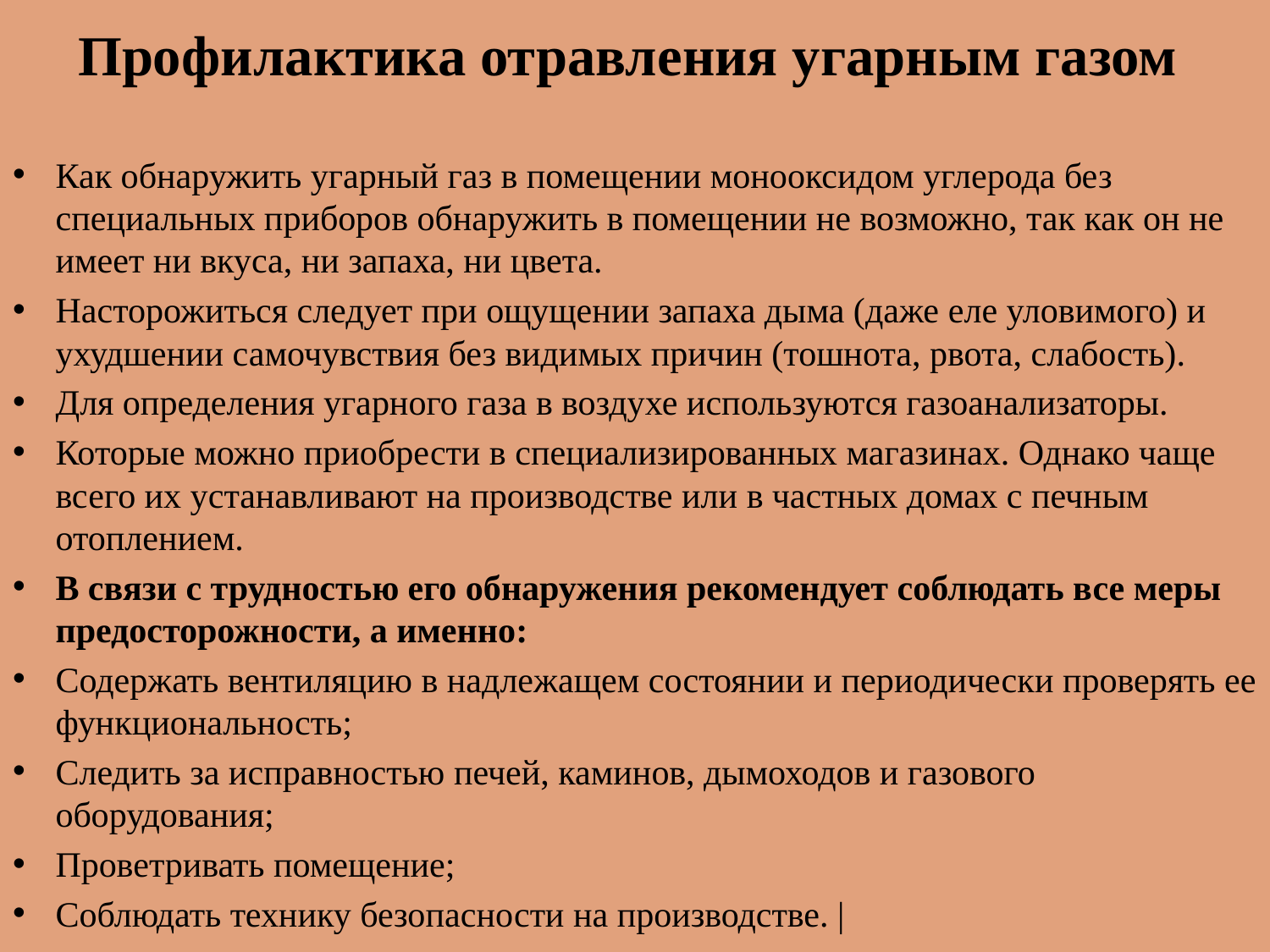

# Профилактика отравления угарным газом
Как обнаружить угарный газ в помещении монооксидом углерода без специальных приборов обнаружить в помещении не возможно, так как он не имеет ни вкуса, ни запаха, ни цвета.
Насторожиться следует при ощущении запаха дыма (даже еле уловимого) и ухудшении самочувствия без видимых причин (тошнота, рвота, слабость).
Для определения угарного газа в воздухе используются газоанализаторы.
Которые можно приобрести в специализированных магазинах. Однако чаще всего их устанавливают на производстве или в частных домах с печным отоплением.
В связи с трудностью его обнаружения рекомендует соблюдать все меры предосторожности, а именно:
Содержать вентиляцию в надлежащем состоянии и периодически проверять ее функциональность;
Следить за исправностью печей, каминов, дымоходов и газового оборудования;
Проветривать помещение;
Соблюдать технику безопасности на производстве. |